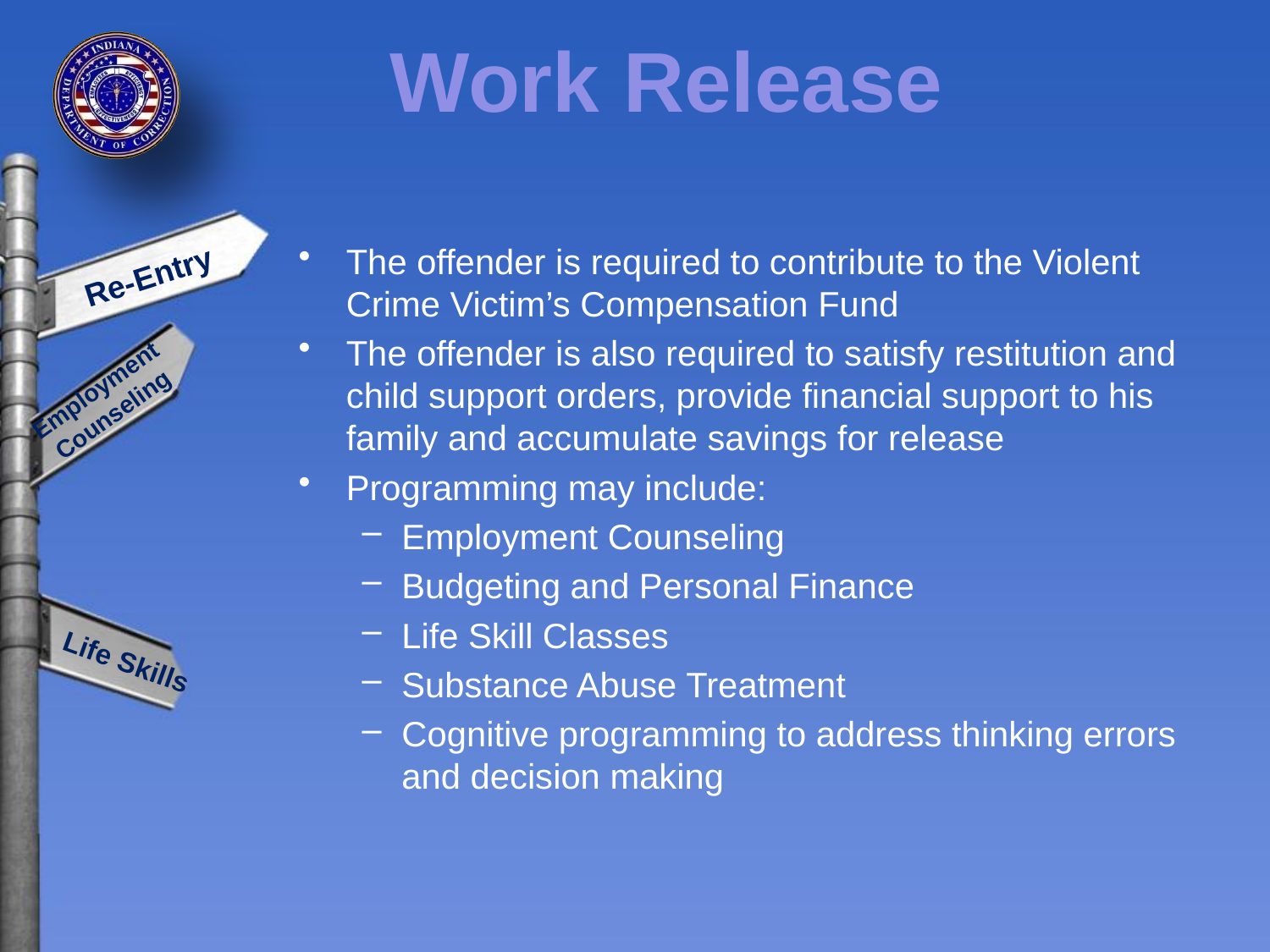

Work Release

The offender is required to contribute to the Violent Crime Victim’s Compensation Fund
The offender is also required to satisfy restitution and child support orders, provide financial support to his family and accumulate savings for release
Programming may include:
Employment Counseling
Budgeting and Personal Finance
Life Skill Classes
Substance Abuse Treatment
Cognitive programming to address thinking errors and decision making

Re-Entry
Employment Counseling
Life Skills